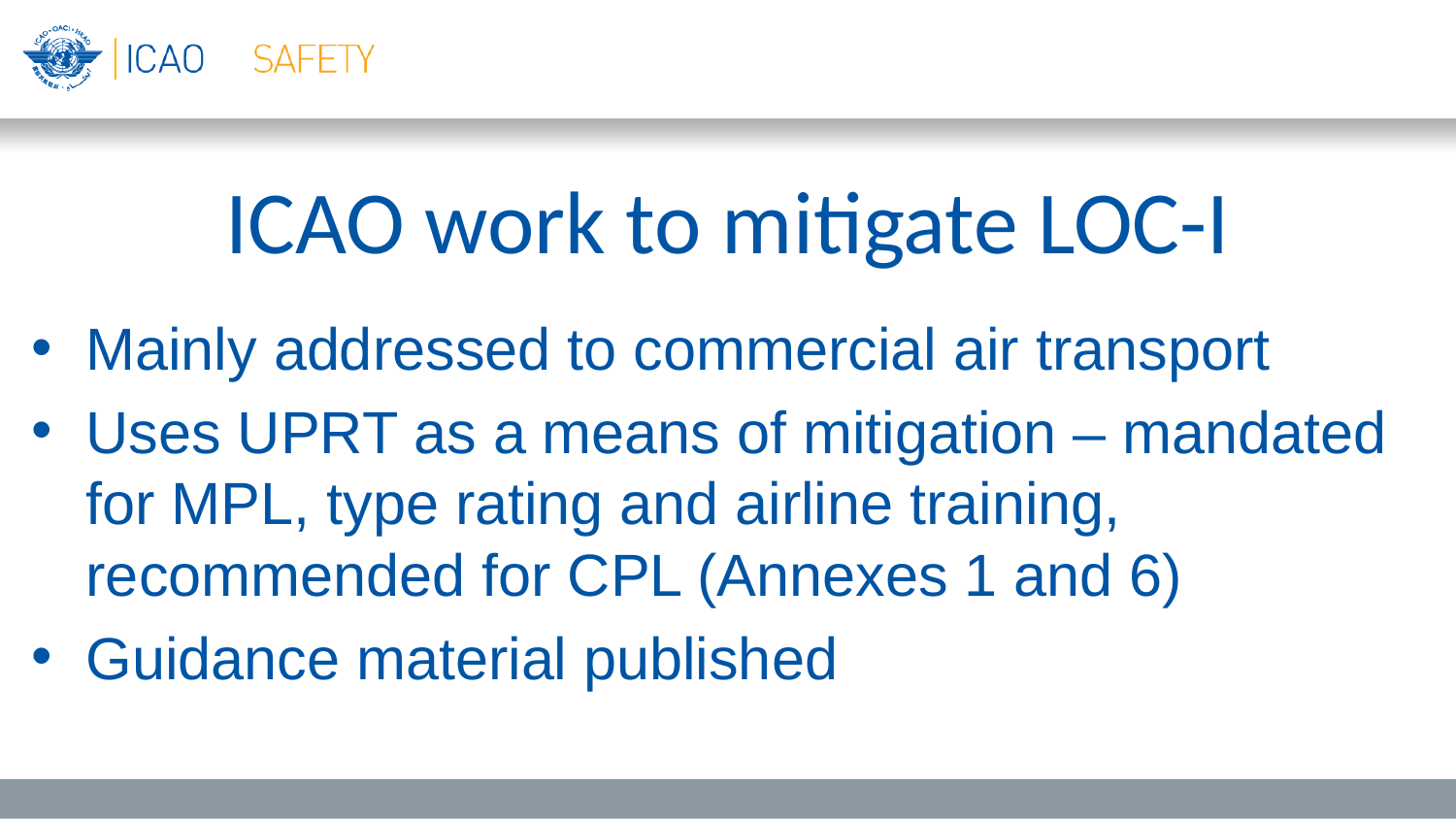

# ICAO work to mitigate LOC-I
Mainly addressed to commercial air transport
Uses UPRT as a means of mitigation – mandated for MPL, type rating and airline training, recommended for CPL (Annexes 1 and 6)
Guidance material published